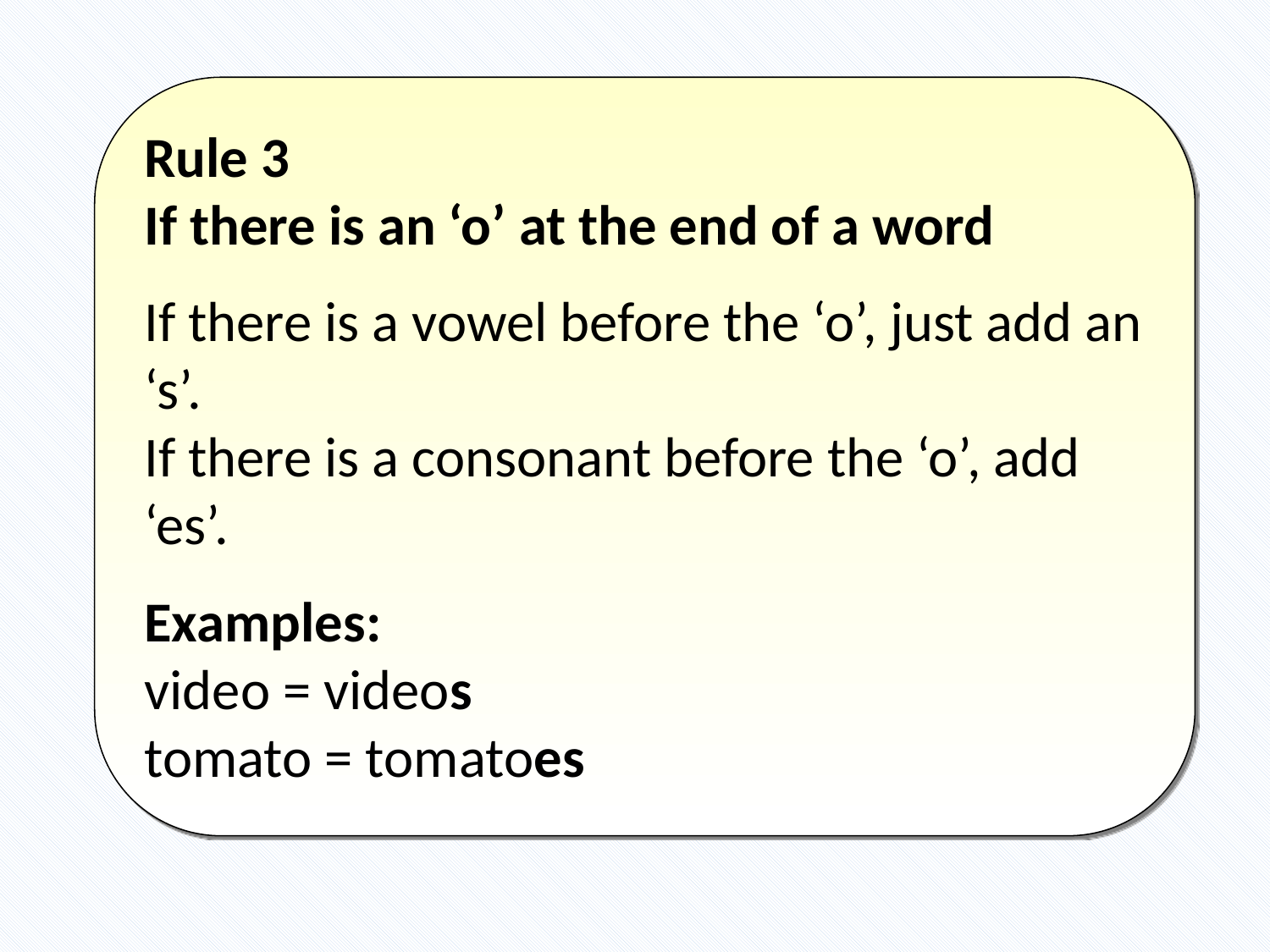

Rule 3
If there is an ‘o’ at the end of a word

If there is a vowel before the ‘o’, just add an ‘s’.
If there is a consonant before the ‘o’, add ‘es’.

Examples:
video = videos
tomato = tomatoes